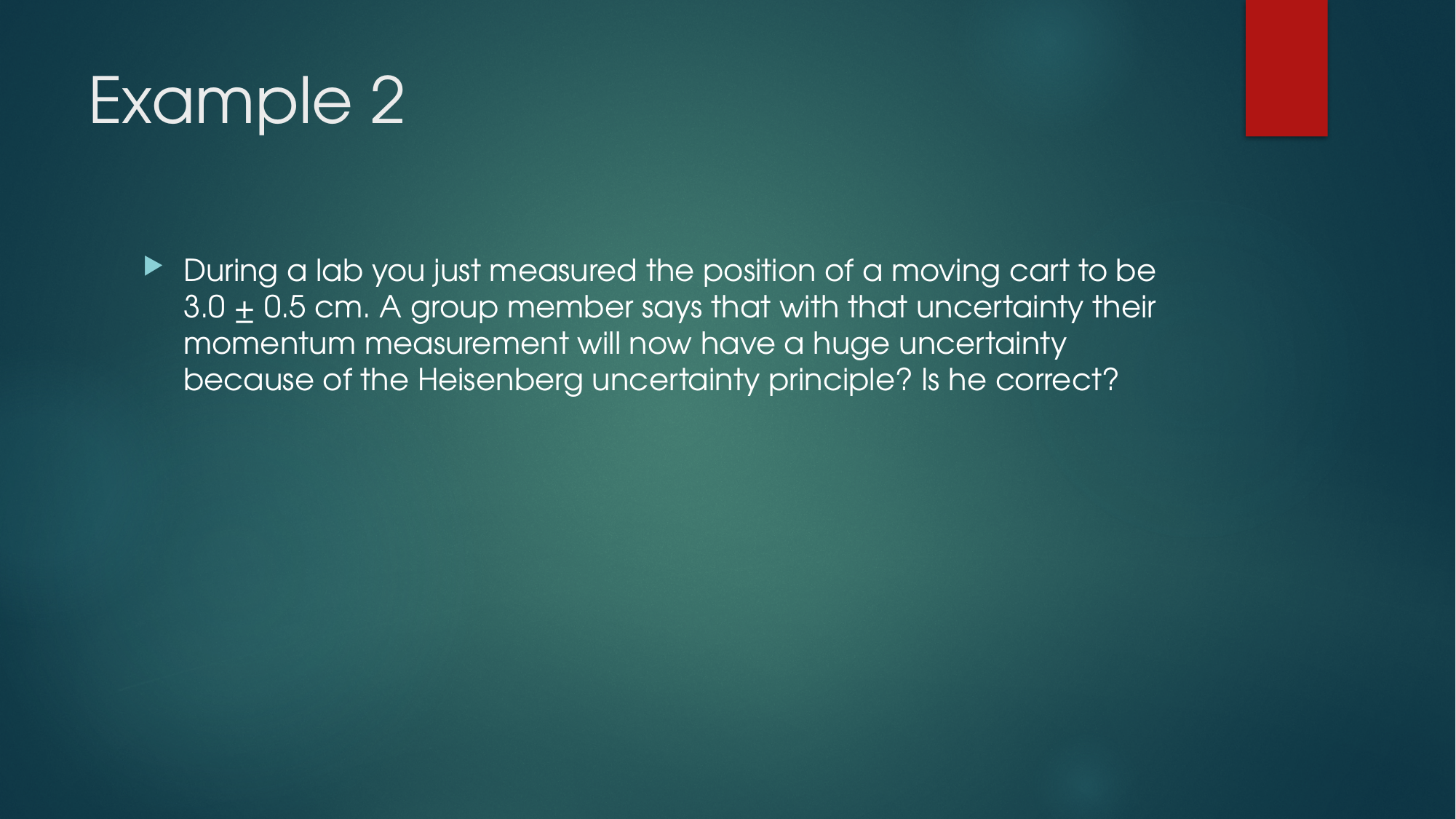

# Example 2
During a lab you just measured the position of a moving cart to be 3.0 ± 0.5 cm. A group member says that with that uncertainty their momentum measurement will now have a huge uncertainty because of the Heisenberg uncertainty principle? Is he correct?